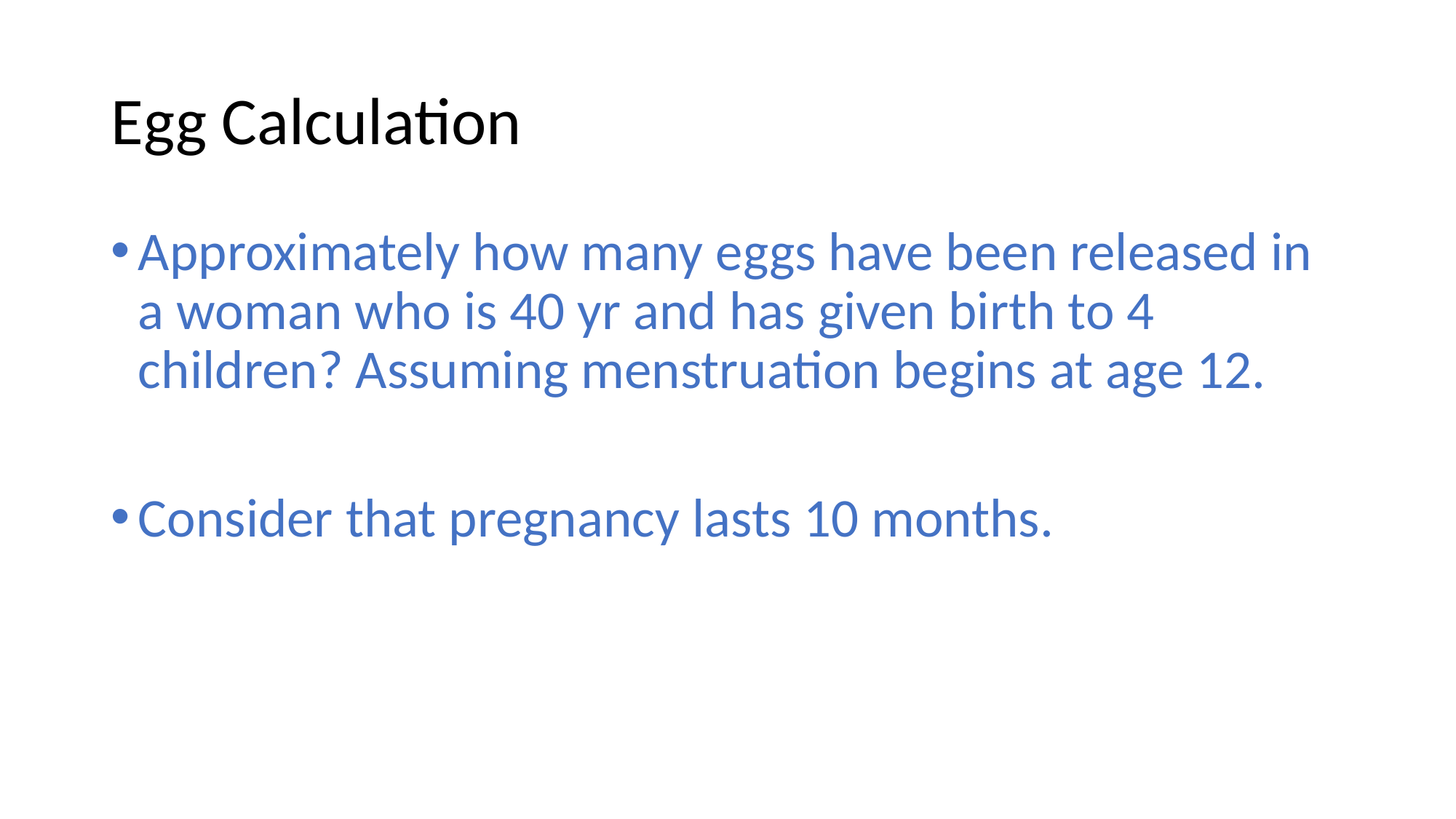

# Egg Calculation
Approximately how many eggs have been released in a woman who is 40 yr and has given birth to 4 children? Assuming menstruation begins at age 12.

Consider that pregnancy lasts 10 months.